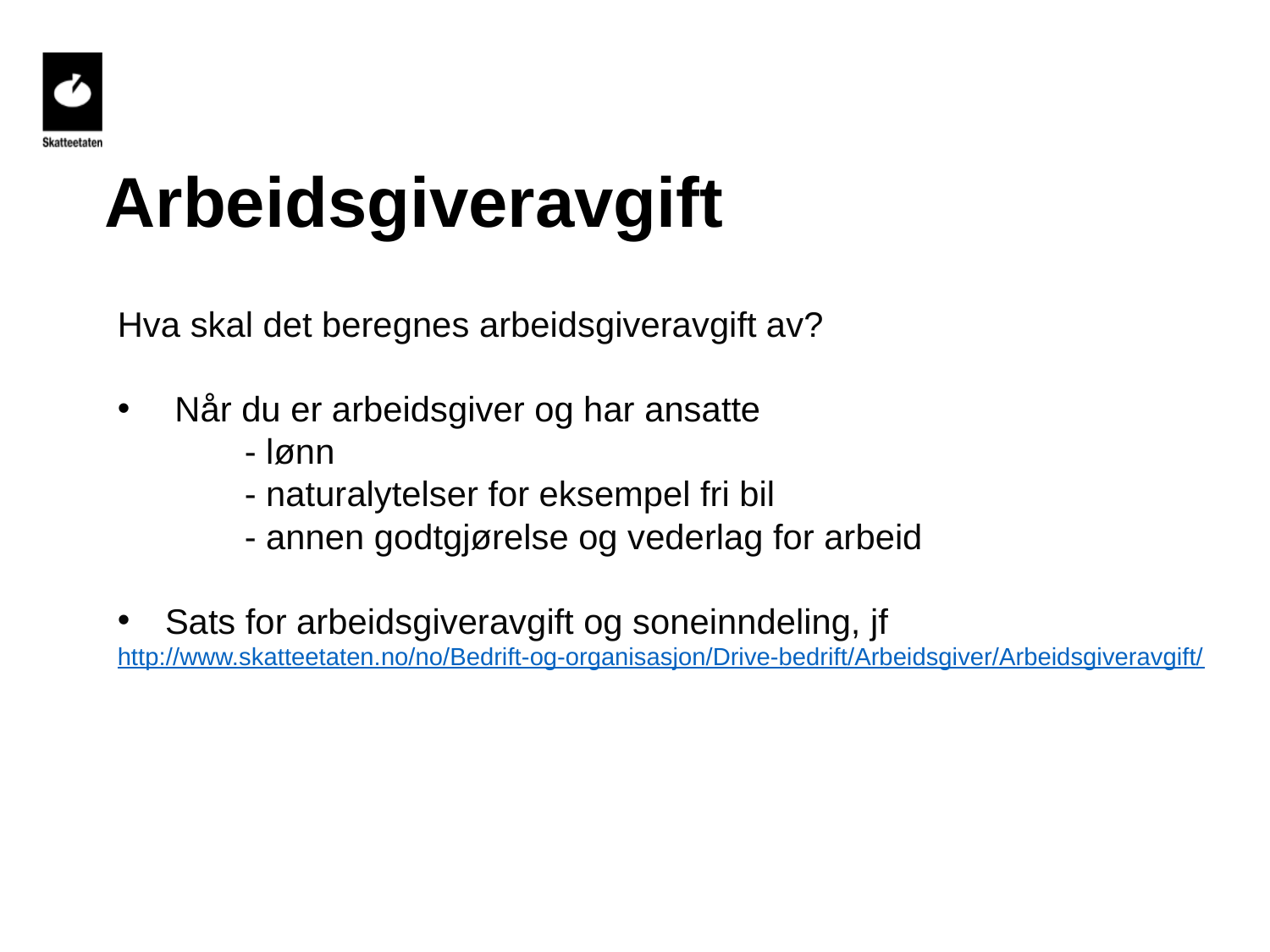

Arbeidsgiveravgift
Hva skal det beregnes arbeidsgiveravgift av?

 Når du er arbeidsgiver og har ansatte
	- lønn
	- naturalytelser for eksempel fri bil
	- annen godtgjørelse og vederlag for arbeid

Sats for arbeidsgiveravgift og soneinndeling, jf
http://www.skatteetaten.no/no/Bedrift-og-organisasjon/Drive-bedrift/Arbeidsgiver/Arbeidsgiveravgift/